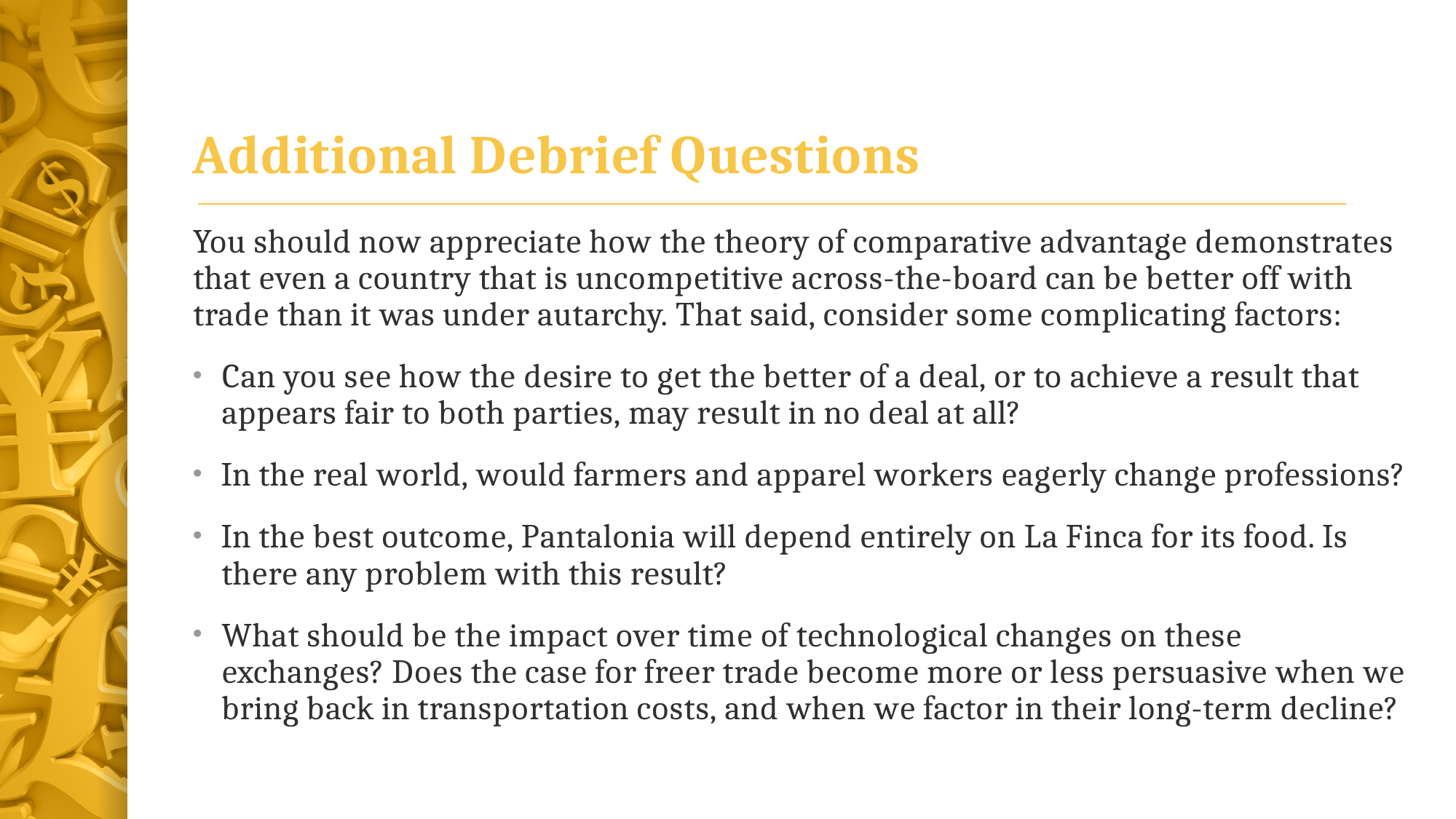

# Additional Debrief Questions
You should now appreciate how the theory of comparative advantage demonstrates that even a country that is uncompetitive across-the-board can be better off with trade than it was under autarchy. That said, consider some complicating factors:
Can you see how the desire to get the better of a deal, or to achieve a result that appears fair to both parties, may result in no deal at all?
In the real world, would farmers and apparel workers eagerly change professions?
In the best outcome, Pantalonia will depend entirely on La Finca for its food. Is there any problem with this result?
What should be the impact over time of technological changes on these exchanges? Does the case for freer trade become more or less persuasive when we bring back in transportation costs, and when we factor in their long-term decline?